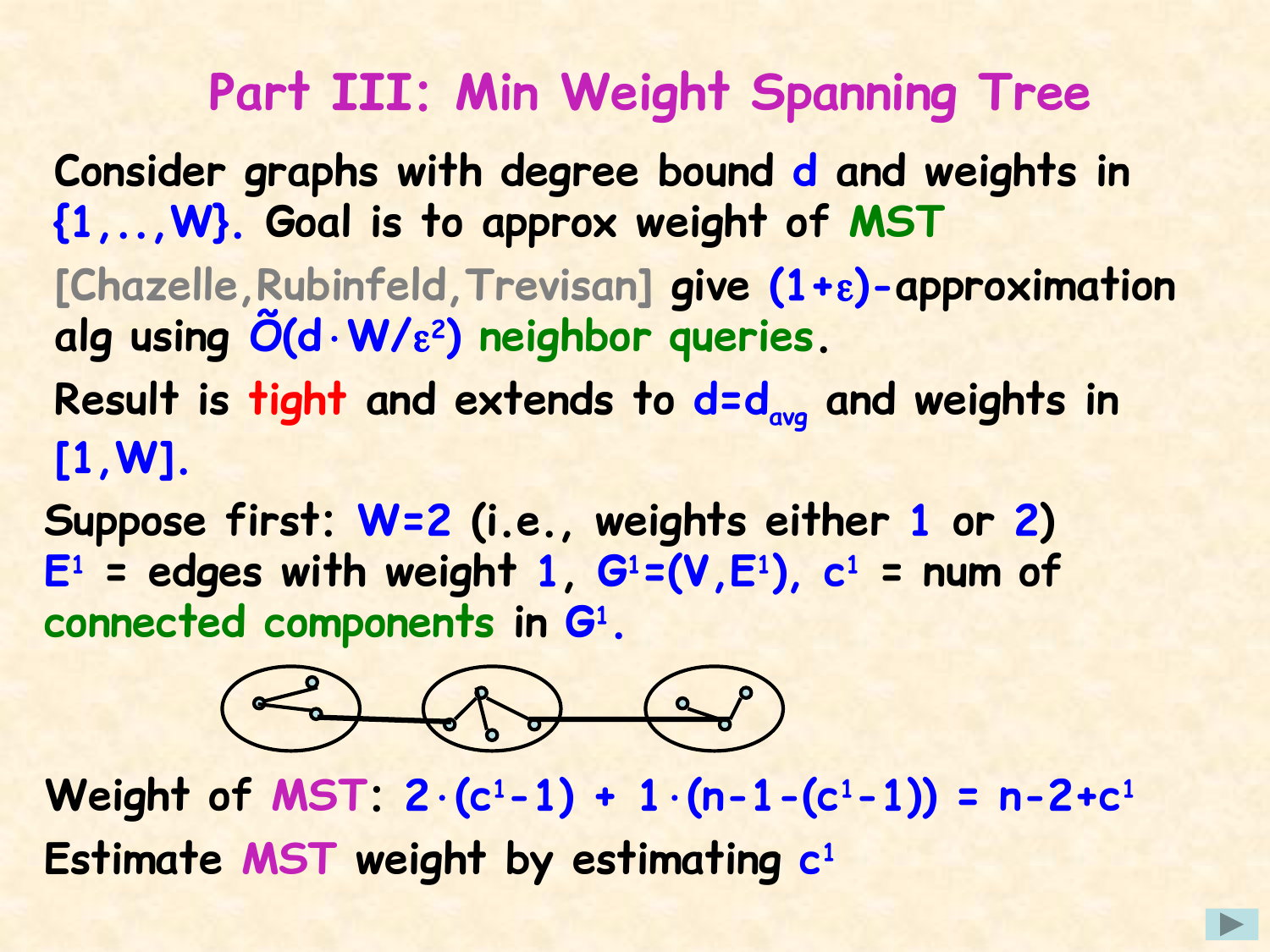

# Part III: Min Weight Spanning Tree
Consider graphs with degree bound d and weights in {1,..,W}. Goal is to approx weight of MST
[Chazelle,Rubinfeld,Trevisan] give (1+ε)-approximation alg using Õ(d⋅W/ε2) neighbor queries.
Result is tight and extends to d=davg and weights in [1,W].
Suppose first: W=2 (i.e., weights either 1 or 2)
E1 = edges with weight 1, G1=(V,E1), c1 = num of connected components in G1.

Weight of MST: 2⋅(c1-1) + 1⋅(n-1-(c1-1)) = n-2+c1
Estimate MST weight by estimating c1